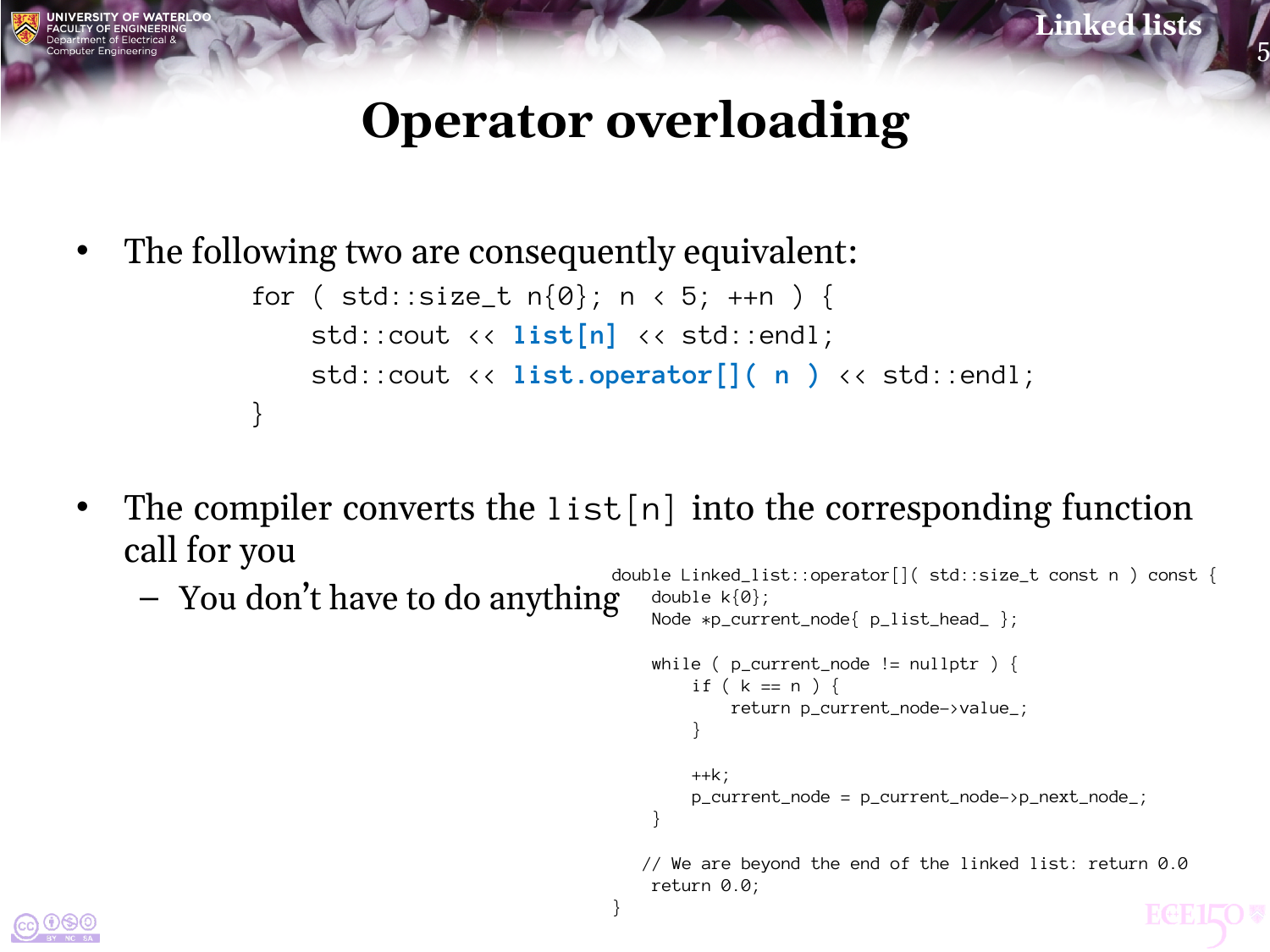

# Operator overloading
The following two are consequently equivalent:
for ( std::size_t n{0}; n < 5; ++n ) {
    std::cout << list[n] << std::endl;
    std::cout << list.operator[]( n ) << std::endl;
}

The compiler converts the list[n] into the corresponding function call for you
You don’t have to do anything
double Linked_list::operator[]( std::size_t const n ) const {
    double k{0};
    Node *p_current_node{ p_list_head_ };

    while ( p_current_node != nullptr ) {
        if ( k == n ) {
            return p_current_node->value_;
        }

        ++k;
        p_current_node = p_current_node->p_next_node_;
    }

   // We are beyond the end of the linked list: return 0.0
    return 0.0;
}